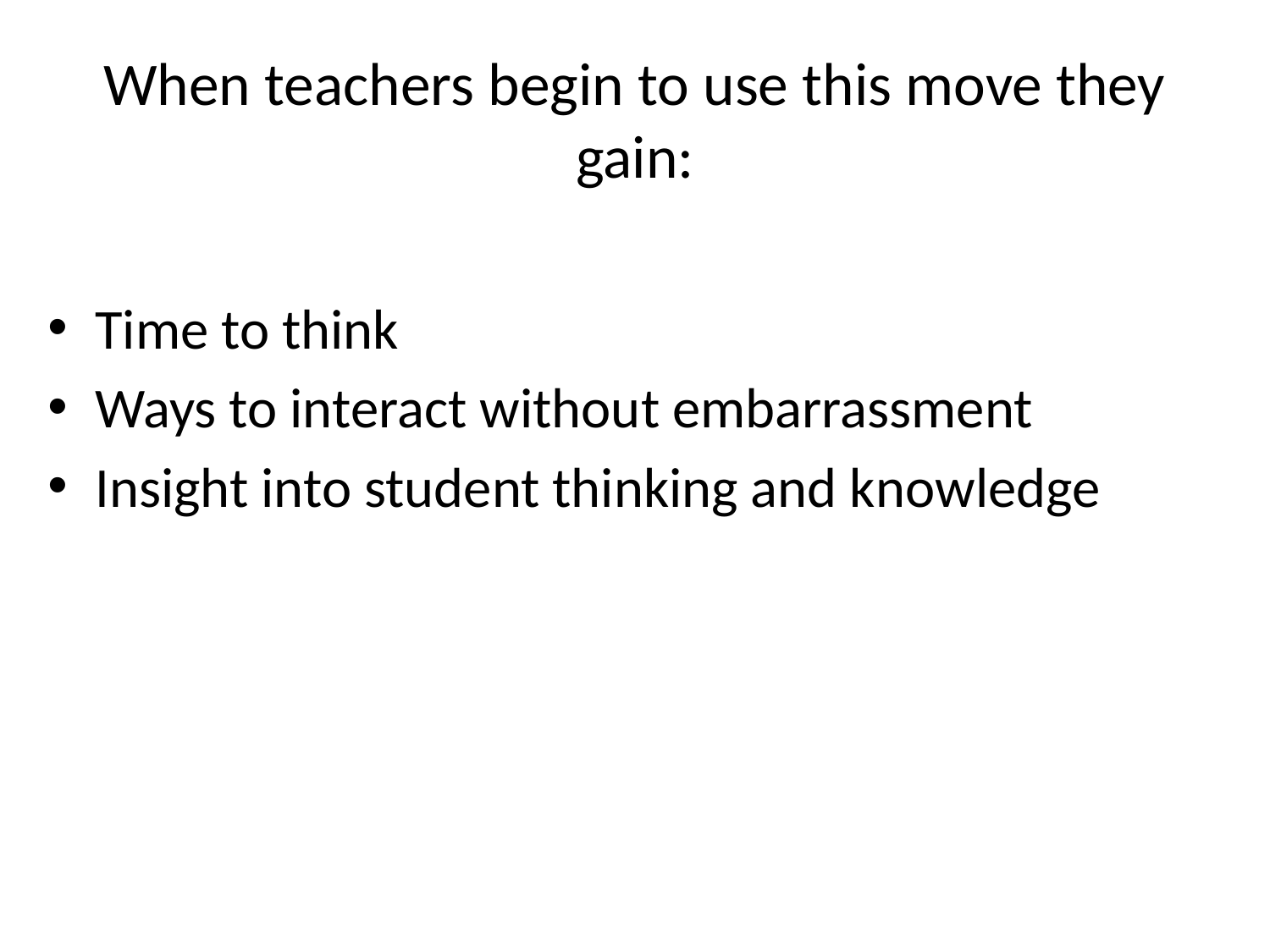

# When teachers begin to use this move they gain:
Time to think
Ways to interact without embarrassment
Insight into student thinking and knowledge